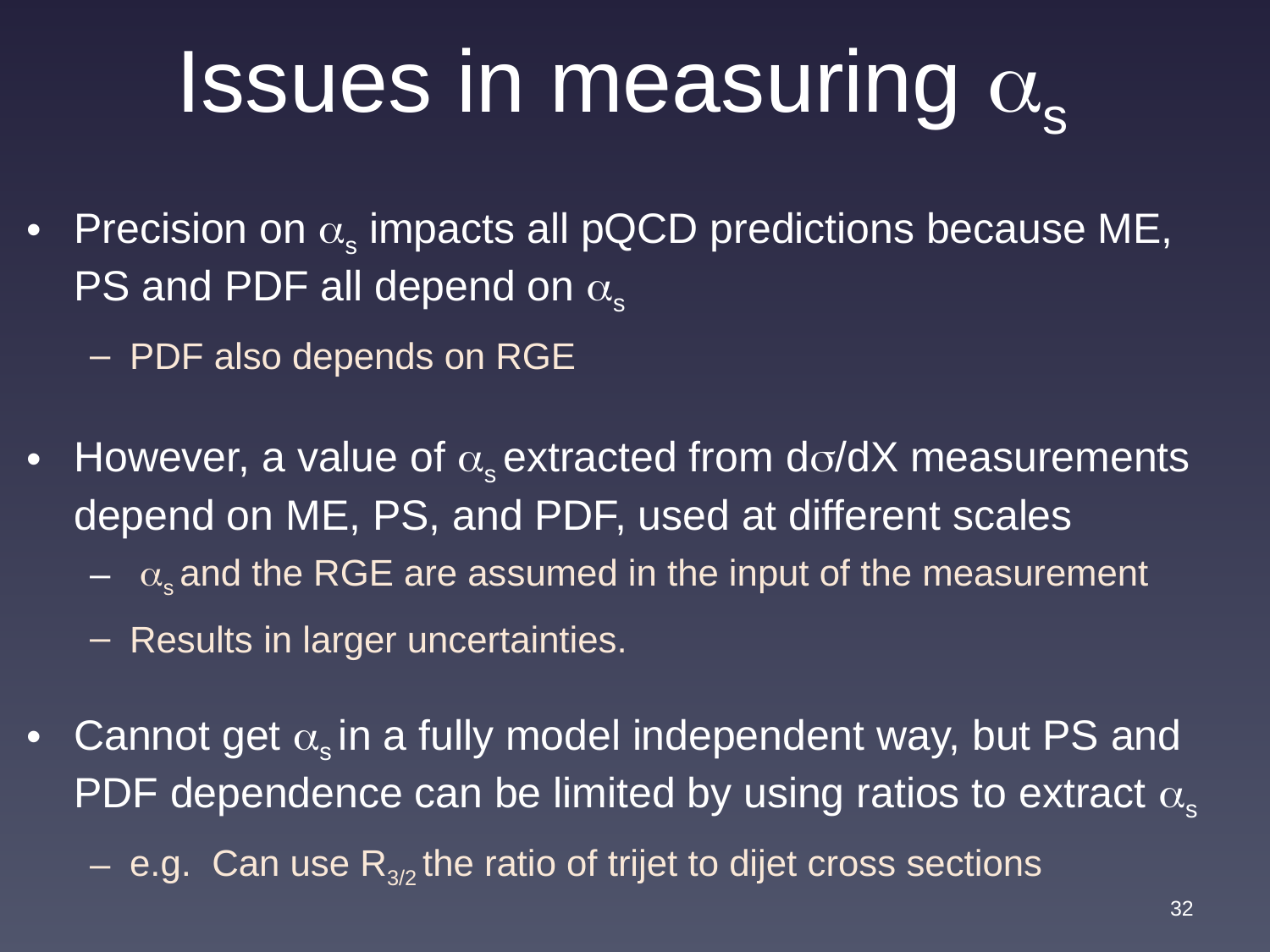

# Issues in measuring αs
Precision on αs impacts all pQCD predictions because ME, PS and PDF all depend on αs
PDF also depends on RGE
However, a value of αs extracted from dσ/dX measurements depend on ME, PS, and PDF, used at different scales
 αs and the RGE are assumed in the input of the measurement
Results in larger uncertainties.
Cannot get αs in a fully model independent way, but PS and PDF dependence can be limited by using ratios to extract αs
e.g.  Can use R3/2 the ratio of trijet to dijet cross sections
32